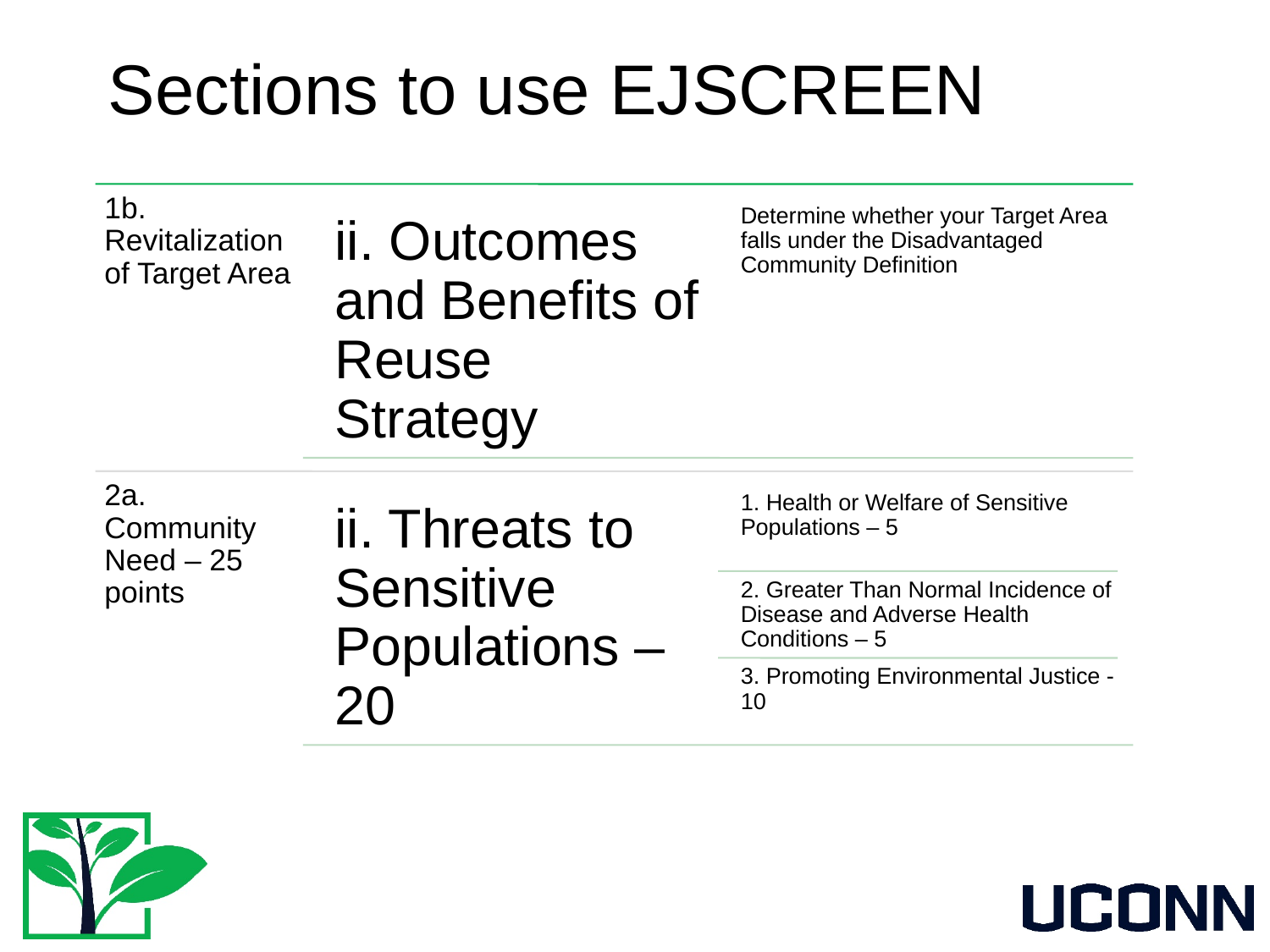

# Sections to use EJSCREEN
1b. Revitalization of Target Area
ii. Outcomes and Benefits of Reuse Strategy
Determine whether your Target Area falls under the Disadvantaged Community Definition
2a. Community Need – 25 points
ii. Threats to Sensitive Populations – 20
1. Health or Welfare of Sensitive Populations – 5
2. Greater Than Normal Incidence of Disease and Adverse Health Conditions – 5
3. Promoting Environmental Justice - 10